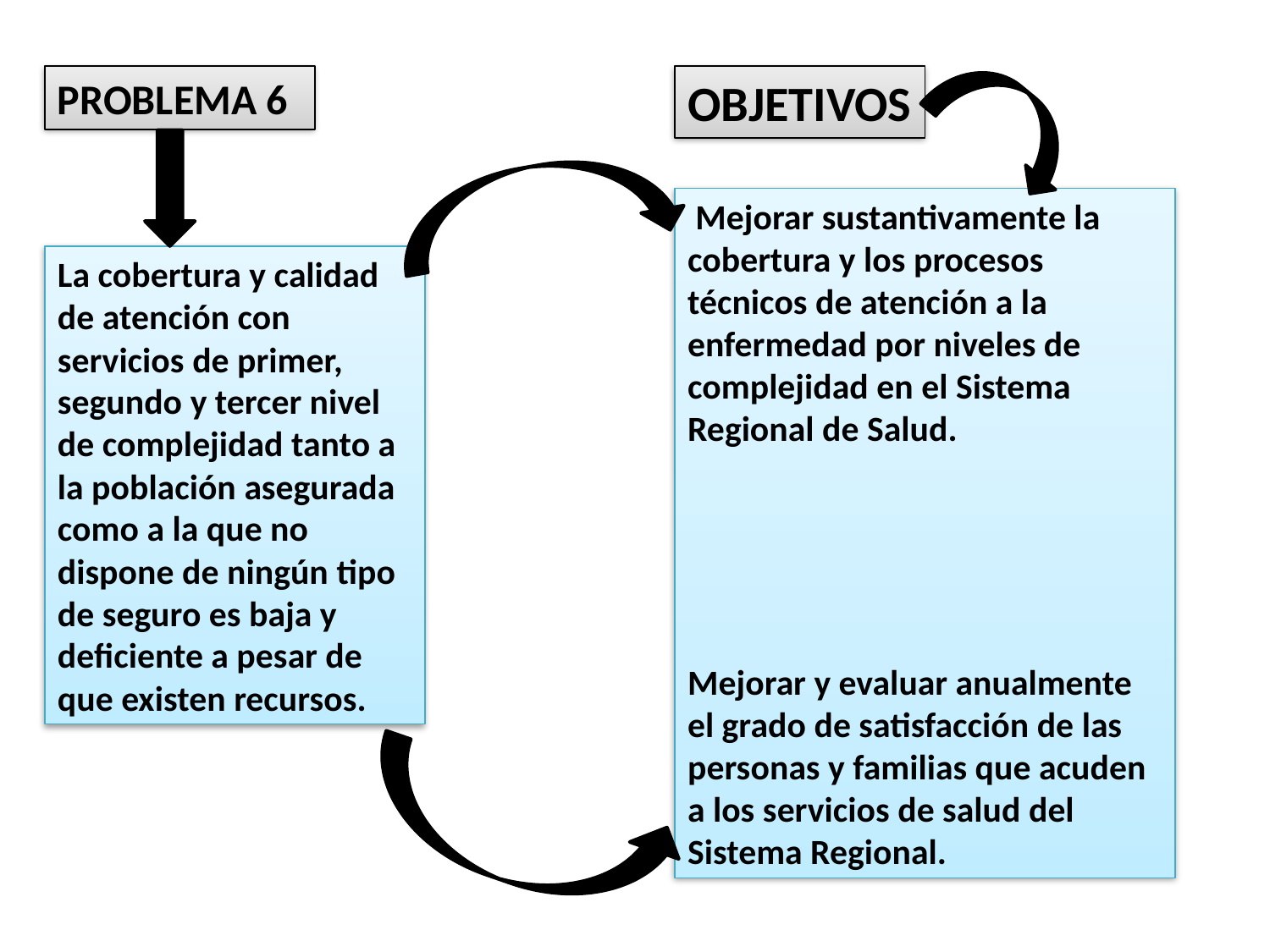

PROBLEMA 6
OBJETIVOS

 Mejorar sustantivamente la cobertura y los procesos técnicos de atención a la enfermedad por niveles de complejidad en el Sistema Regional de Salud.

Mejorar y evaluar anualmente el grado de satisfacción de las personas y familias que acuden a los servicios de salud del Sistema Regional.
La cobertura y calidad de atención con servicios de primer, segundo y tercer nivel de complejidad tanto a la población asegurada como a la que no dispone de ningún tipo de seguro es baja y deficiente a pesar de que existen recursos.